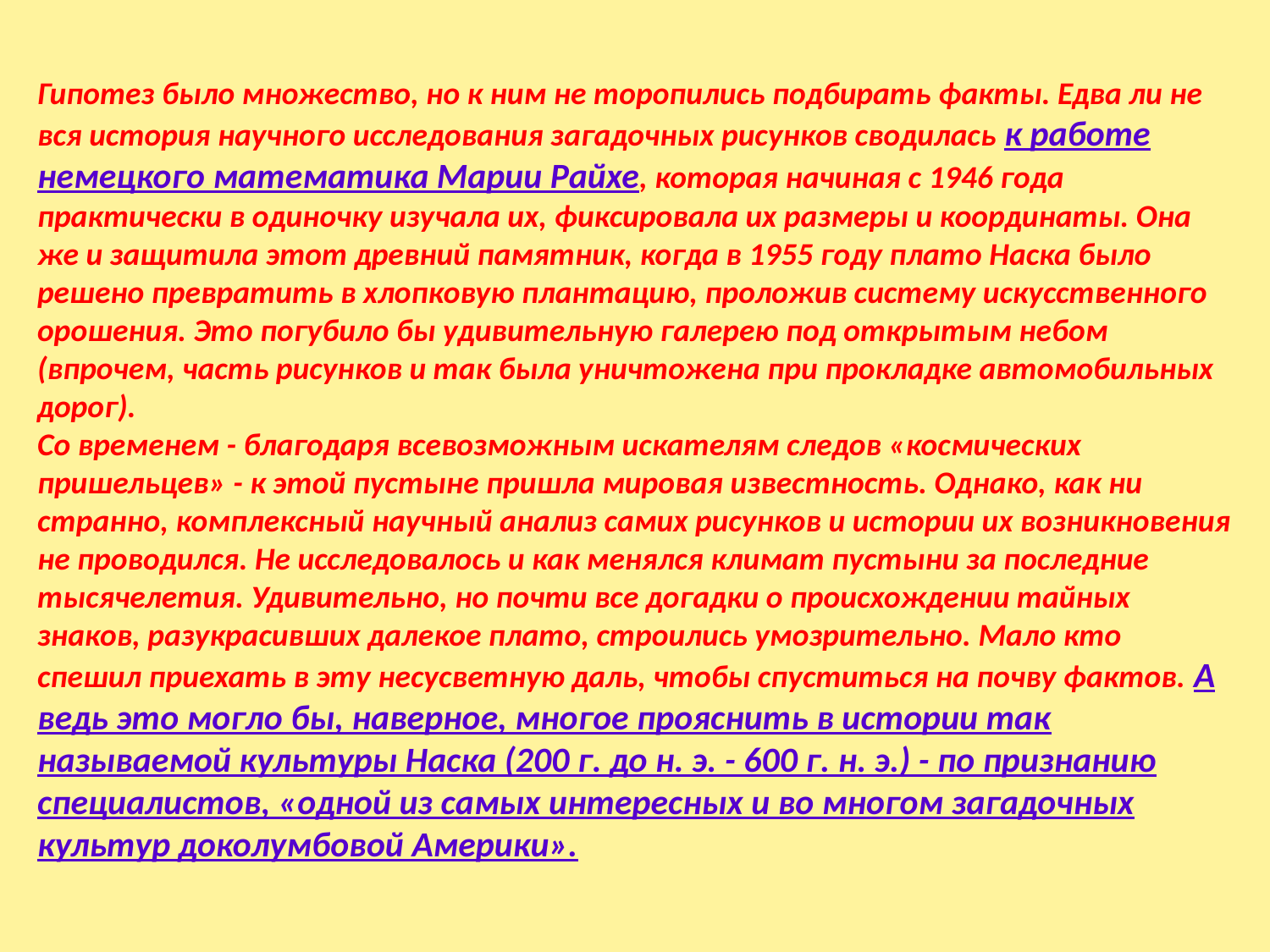

Гипотез было множество, но к ним не торопились подбирать факты. Едва ли не вся история научного исследования загадочных рисунков сводилась к работе немецкого математика Марии Райхе, которая начиная с 1946 года практически в одиночку изучала их, фиксировала их размеры и координаты. Она же и защитила этот древний памятник, когда в 1955 году плато Наска было решено превратить в хлопковую плантацию, проложив систему искусственного орошения. Это погубило бы удивительную галерею под открытым небом (впрочем, часть рисунков и так была уничтожена при прокладке автомобильных дорог).
Со временем - благодаря всевозможным искателям следов «космических пришельцев» - к этой пустыне пришла мировая известность. Однако, как ни странно, комплексный научный анализ самих рисунков и истории их возникновения не проводился. Не исследовалось и как менялся климат пустыни за последние тысячелетия. Удивительно, но почти все догадки о происхождении тайных знаков, разукрасивших далекое плато, строились умозрительно. Мало кто спешил приехать в эту несусветную даль, чтобы спуститься на почву фактов. А ведь это могло бы, наверное, многое прояснить в истории так называемой культуры Наска (200 г. до н. э. - 600 г. н. э.) - по признанию специалистов, «одной из самых интересных и во многом загадочных культур доколумбовой Америки».